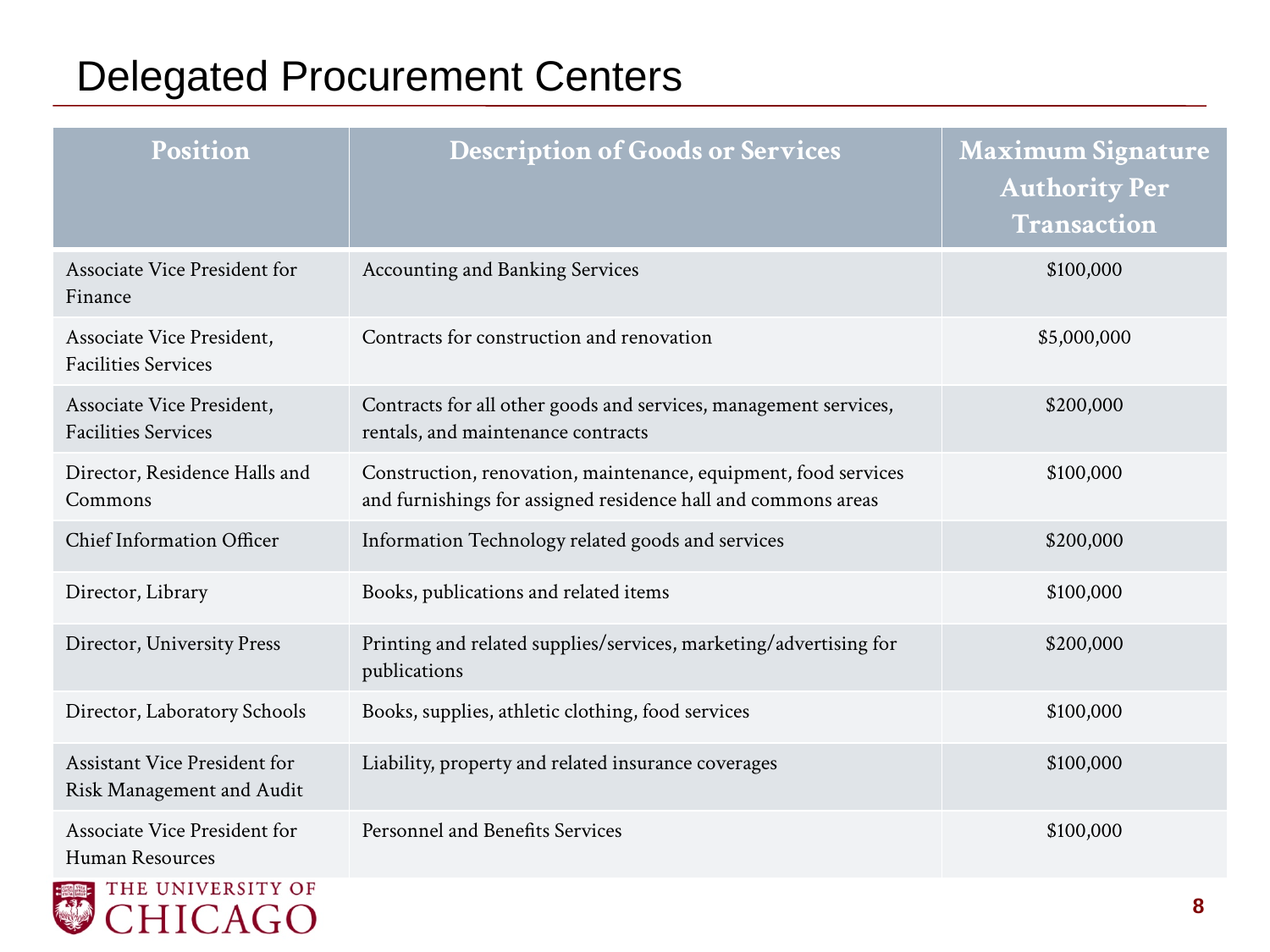

Delegated Procurement Centers
| Position | Description of Goods or Services | Maximum Signature Authority Per Transaction |
| --- | --- | --- |
| Associate Vice President for Finance | Accounting and Banking Services | $100,000 |
| Associate Vice President, Facilities Services | Contracts for construction and renovation | $5,000,000 |
| Associate Vice President, Facilities Services | Contracts for all other goods and services, management services, rentals, and maintenance contracts | $200,000 |
| Director, Residence Halls and Commons | Construction, renovation, maintenance, equipment, food services and furnishings for assigned residence hall and commons areas | $100,000 |
| Chief Information Officer | Information Technology related goods and services | $200,000 |
| Director, Library | Books, publications and related items | $100,000 |
| Director, University Press | Printing and related supplies/services, marketing/advertising for publications | $200,000 |
| Director, Laboratory Schools | Books, supplies, athletic clothing, food services | $100,000 |
| Assistant Vice President for Risk Management and Audit | Liability, property and related insurance coverages | $100,000 |
| Associate Vice President for Human Resources | Personnel and Benefits Services | $100,000 |
8